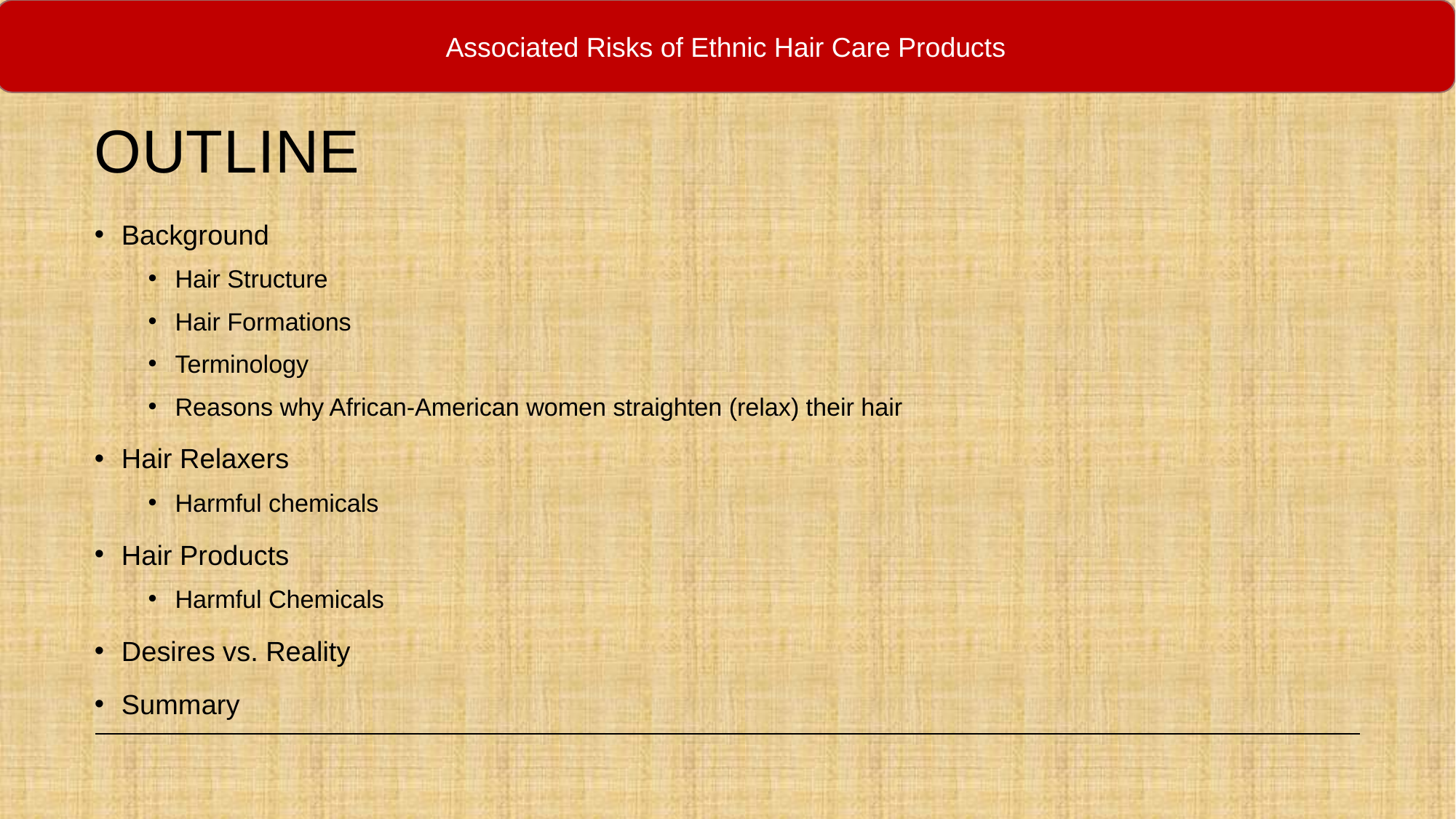

Associated Risks of Ethnic Hair Care Products
# Outline
Background
Hair Structure
Hair Formations
Terminology
Reasons why African-American women straighten (relax) their hair
Hair Relaxers
Harmful chemicals
Hair Products
Harmful Chemicals
Desires vs. Reality
Summary